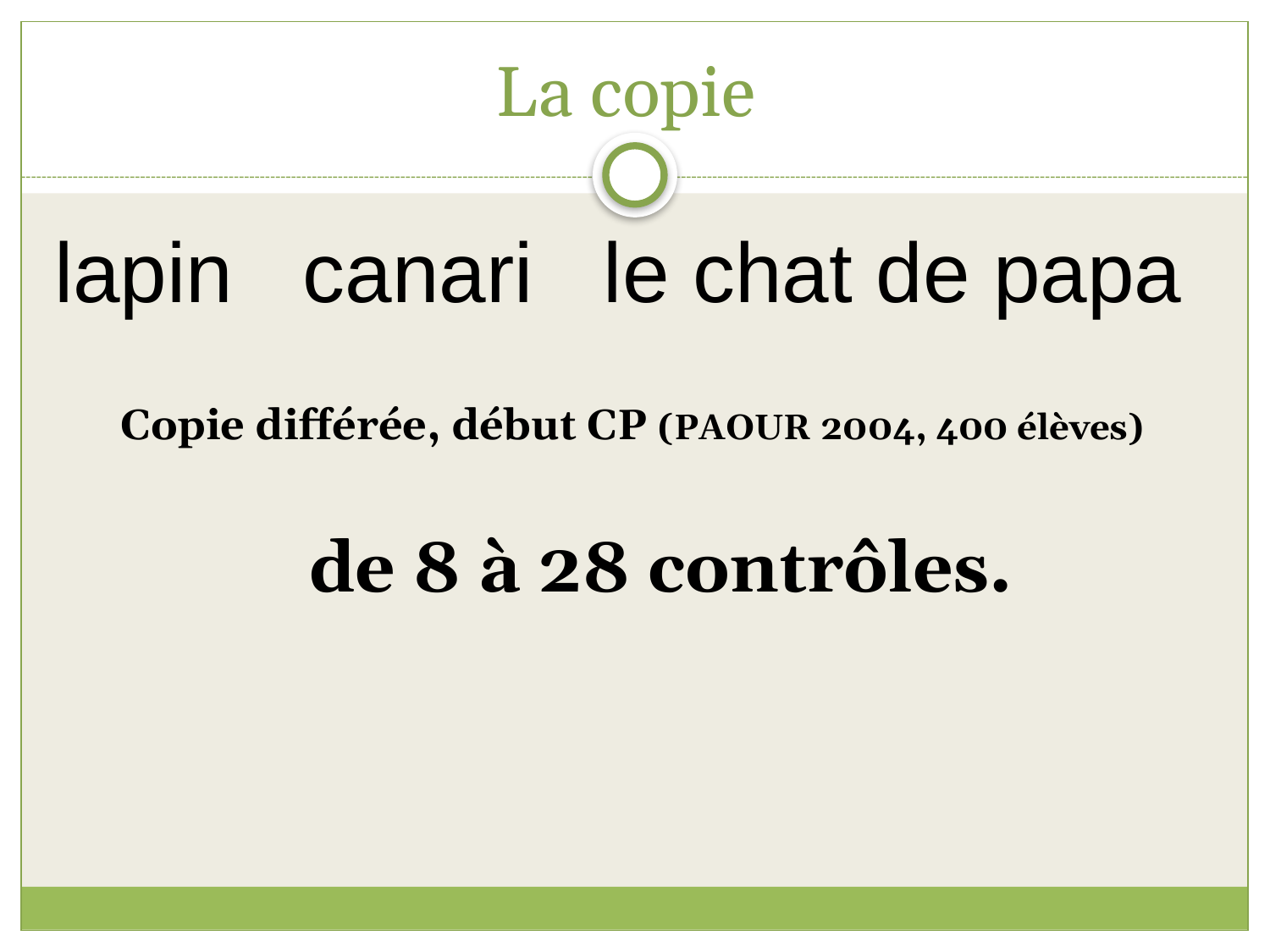

# La copie
lapin   canari   le chat de papa

Copie différée, début CP (PAOUR 2004, 400 élèves)

		de 8 à 28 contrôles.